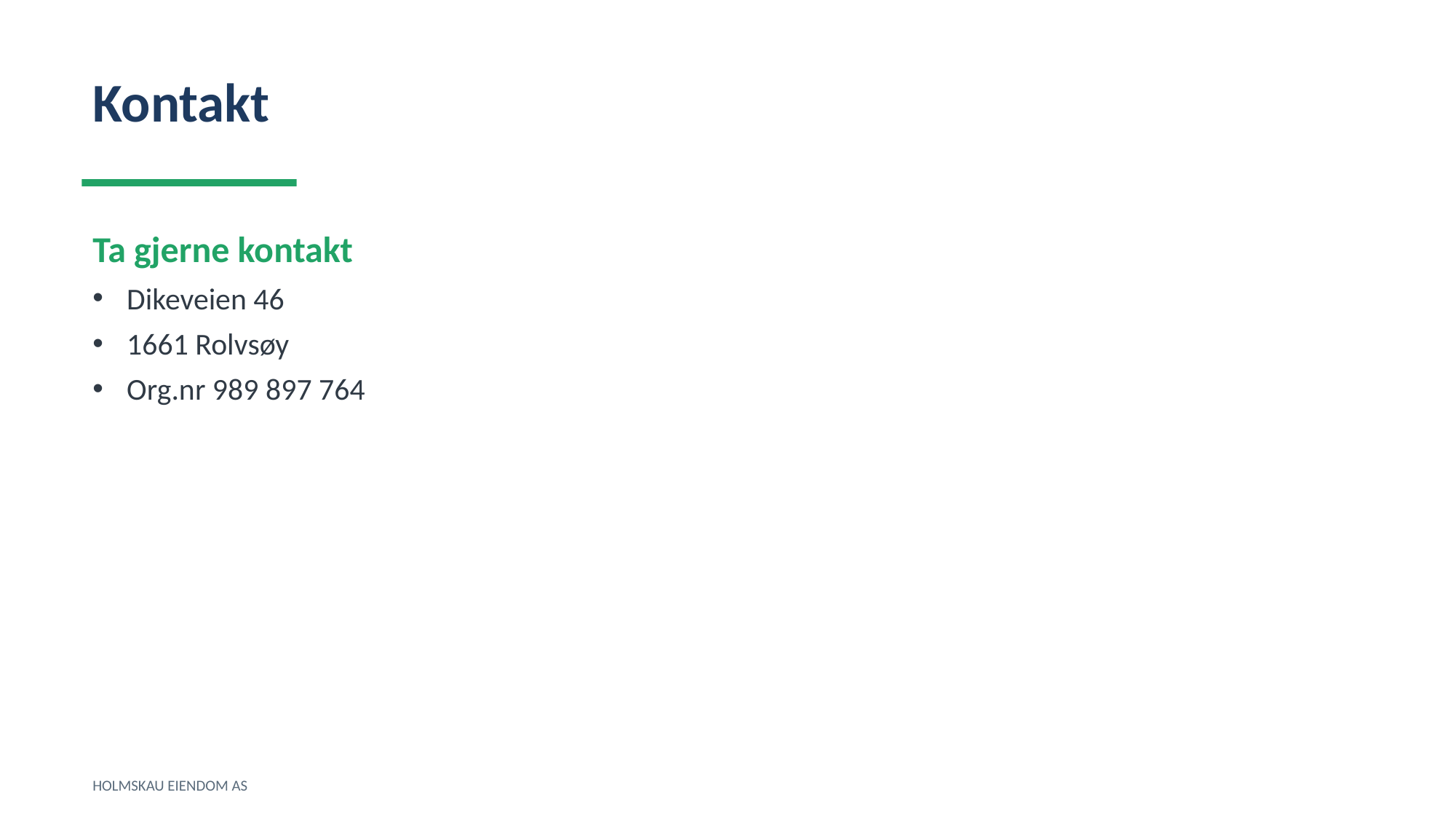

Kontakt

Ta gjerne kontakt
Dikeveien 46
1661 Rolvsøy
Org.nr 989 897 764
HOLMSKAU EIENDOM AS